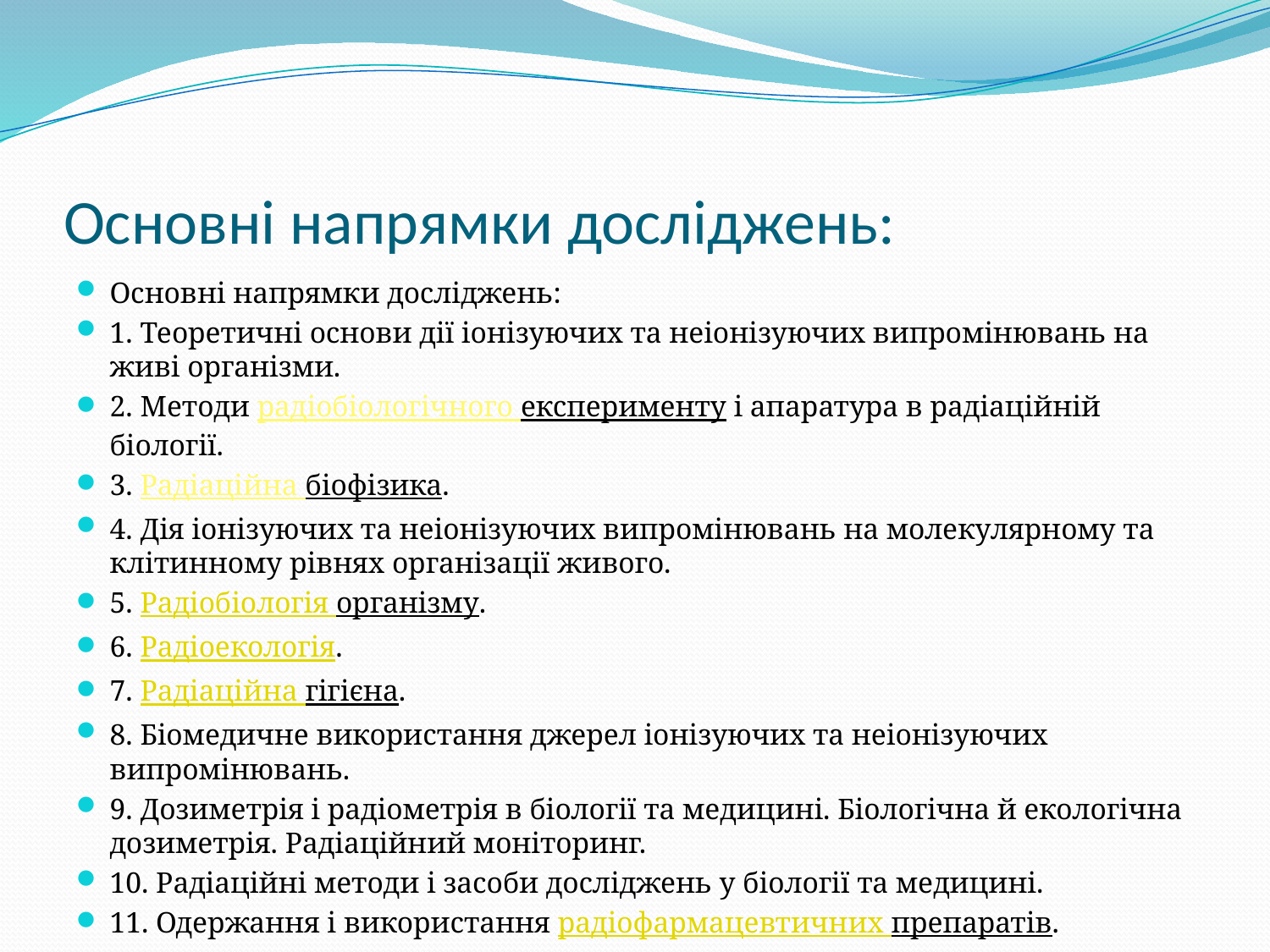

# Основні напрямки досліджень:
Основні напрямки досліджень:
1. Теоретичні основи дії іонізуючих та неіонізуючих випромінювань на живі організми.
2. Методи радіобіологічного експерименту і апаратура в радіаційній біології.
3. Радіаційна біофізика.
4. Дія іонізуючих та неіонізуючих випромінювань на молекулярному та клітинному рівнях організації живого.
5. Радіобіологія організму.
6. Радіоекологія.
7. Радіаційна гігієна.
8. Біомедичне використання джерел іонізуючих та неіонізуючих випромінювань.
9. Дозиметрія і радіометрія в біології та медицині. Біологічна й екологічна дозиметрія. Радіаційний моніторинг.
10. Радіаційні методи і засоби досліджень у біології та медицині.
11. Одержання і використання радіофармацевтичних препаратів.
12. Прикладна радіобіологія.